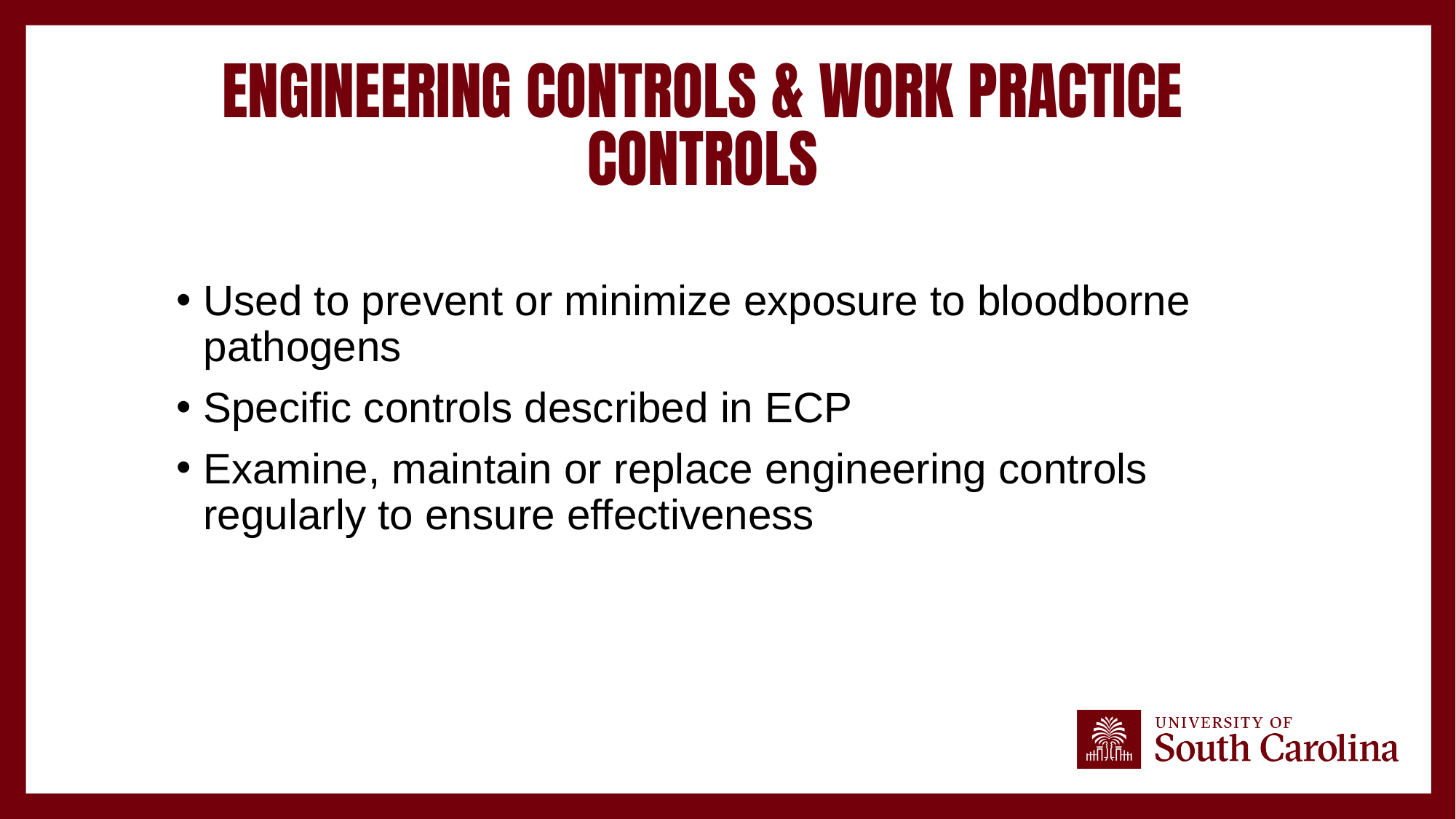

# Engineering Controls & Work Practice Controls
Used to prevent or minimize exposure to bloodborne pathogens
Specific controls described in ECP
Examine, maintain or replace engineering controls regularly to ensure effectiveness